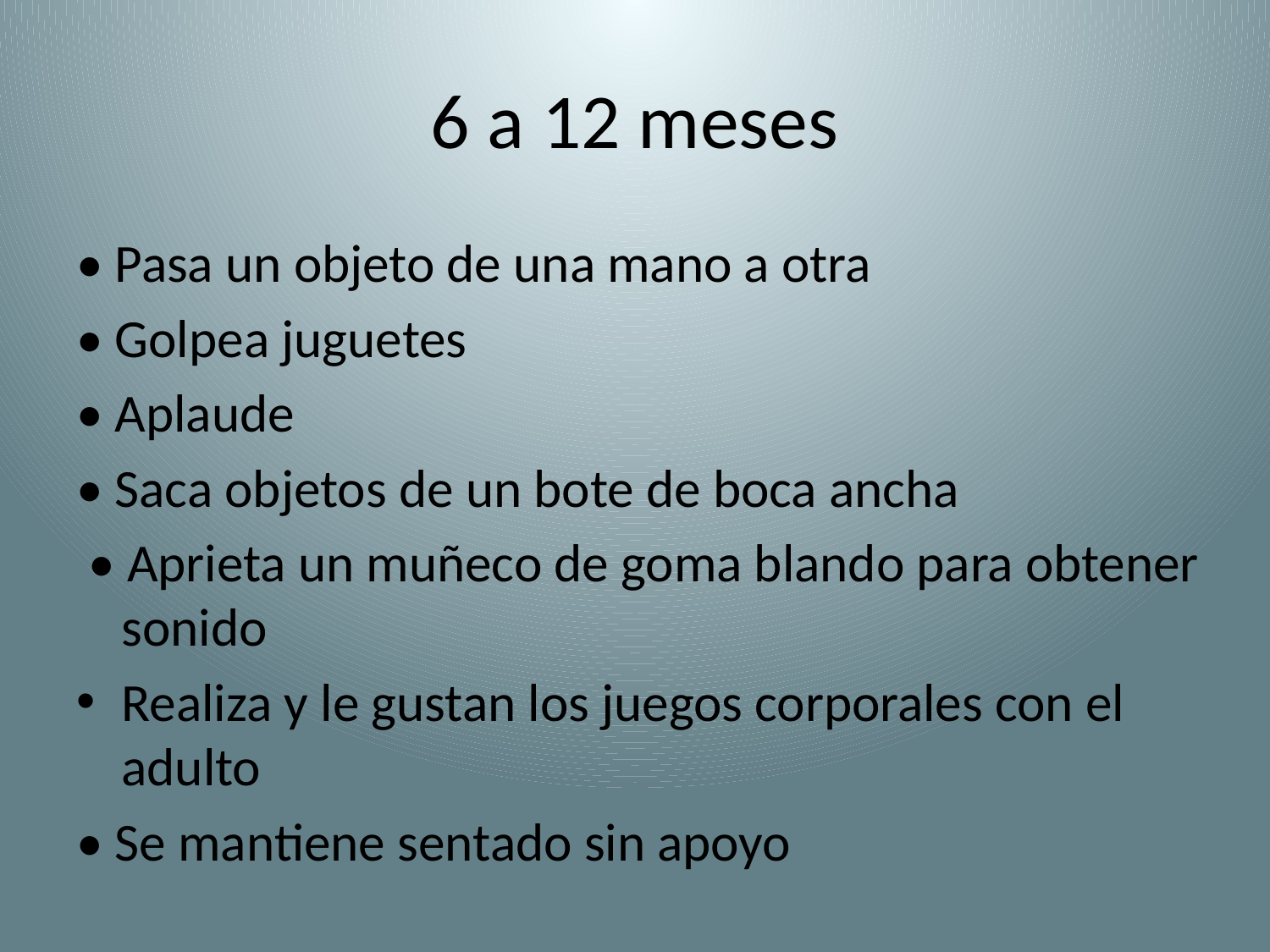

# 6 a 12 meses
• Pasa un objeto de una mano a otra
• Golpea juguetes
• Aplaude
• Saca objetos de un bote de boca ancha
 • Aprieta un muñeco de goma blando para obtener sonido
Realiza y le gustan los juegos corporales con el adulto
• Se mantiene sentado sin apoyo